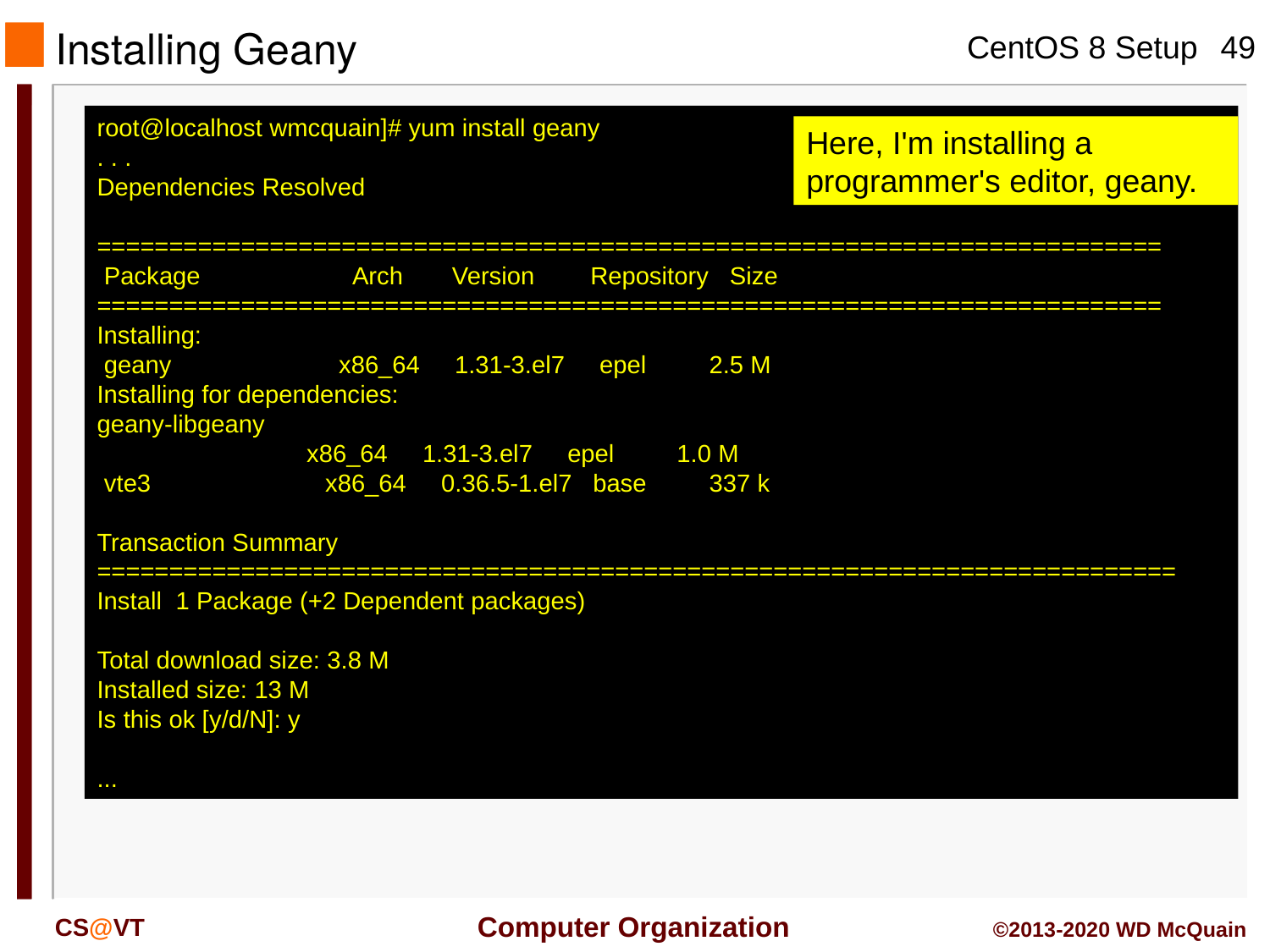

Installing Geany
root@localhost wmcquain]# yum install geany
. . .
Dependencies Resolved

==========================================================================
 Package                      Arch       Version        Repository   Size
==========================================================================
Installing:
 geany                        x86_64     1.31-3.el7     epel         2.5 M
Installing for dependencies:
geany-libgeany
                              x86_64     1.31-3.el7     epel         1.0 M
 vte3                         x86_64     0.36.5-1.el7   base         337 k

Transaction Summary
===========================================================================
Install  1 Package (+2 Dependent packages)

Total download size: 3.8 M
Installed size: 13 M
Is this ok [y/d/N]: y

...
Here, I'm installing a programmer's editor, geany.